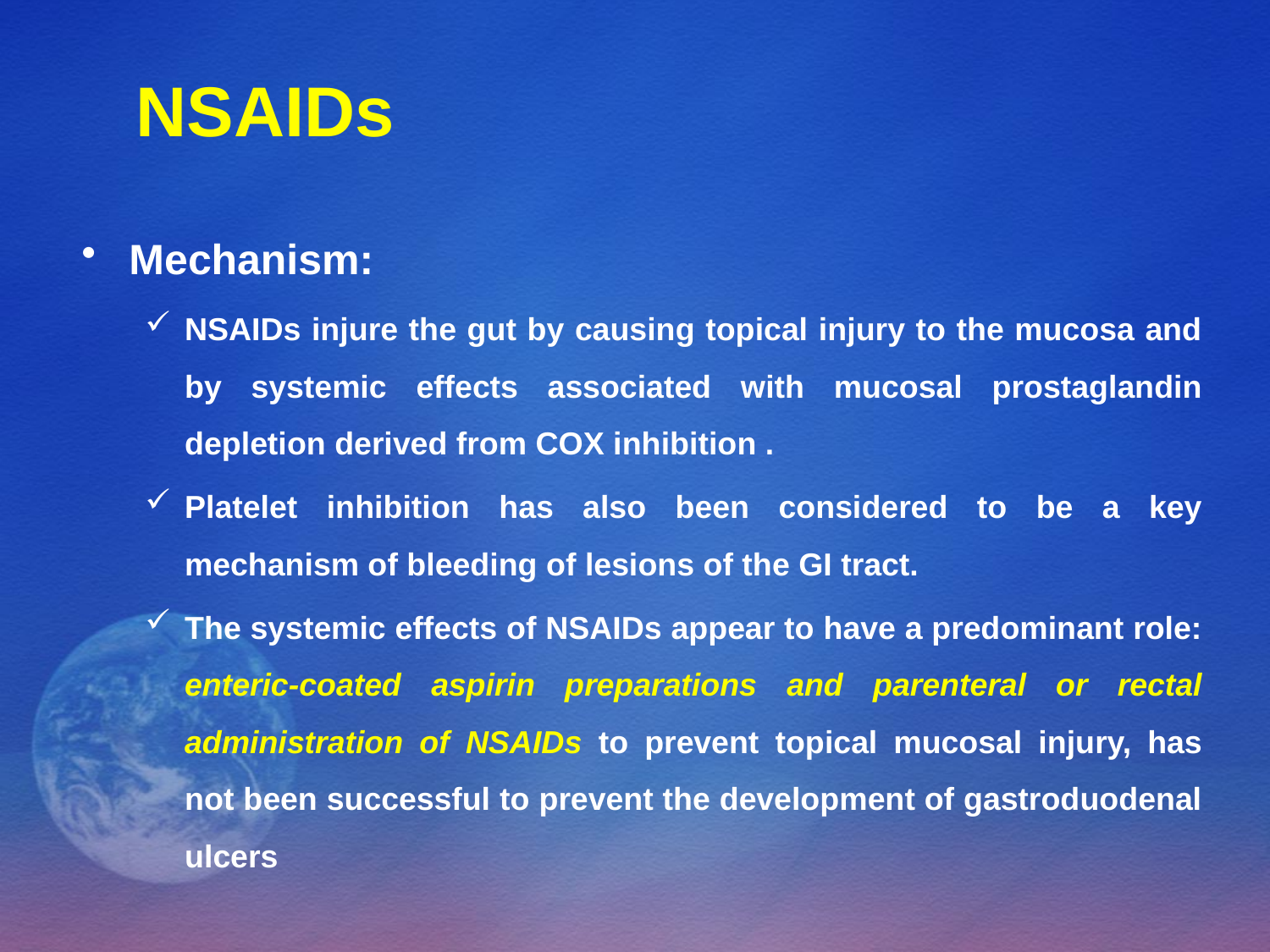

# NSAIDs
Mechanism:
NSAIDs injure the gut by causing topical injury to the mucosa and by systemic effects associated with mucosal prostaglandin depletion derived from COX inhibition .
Platelet inhibition has also been considered to be a key mechanism of bleeding of lesions of the GI tract.
The systemic effects of NSAIDs appear to have a predominant role: enteric-coated aspirin preparations and parenteral or rectal administration of NSAIDs to prevent topical mucosal injury, has not been successful to prevent the development of gastroduodenal ulcers